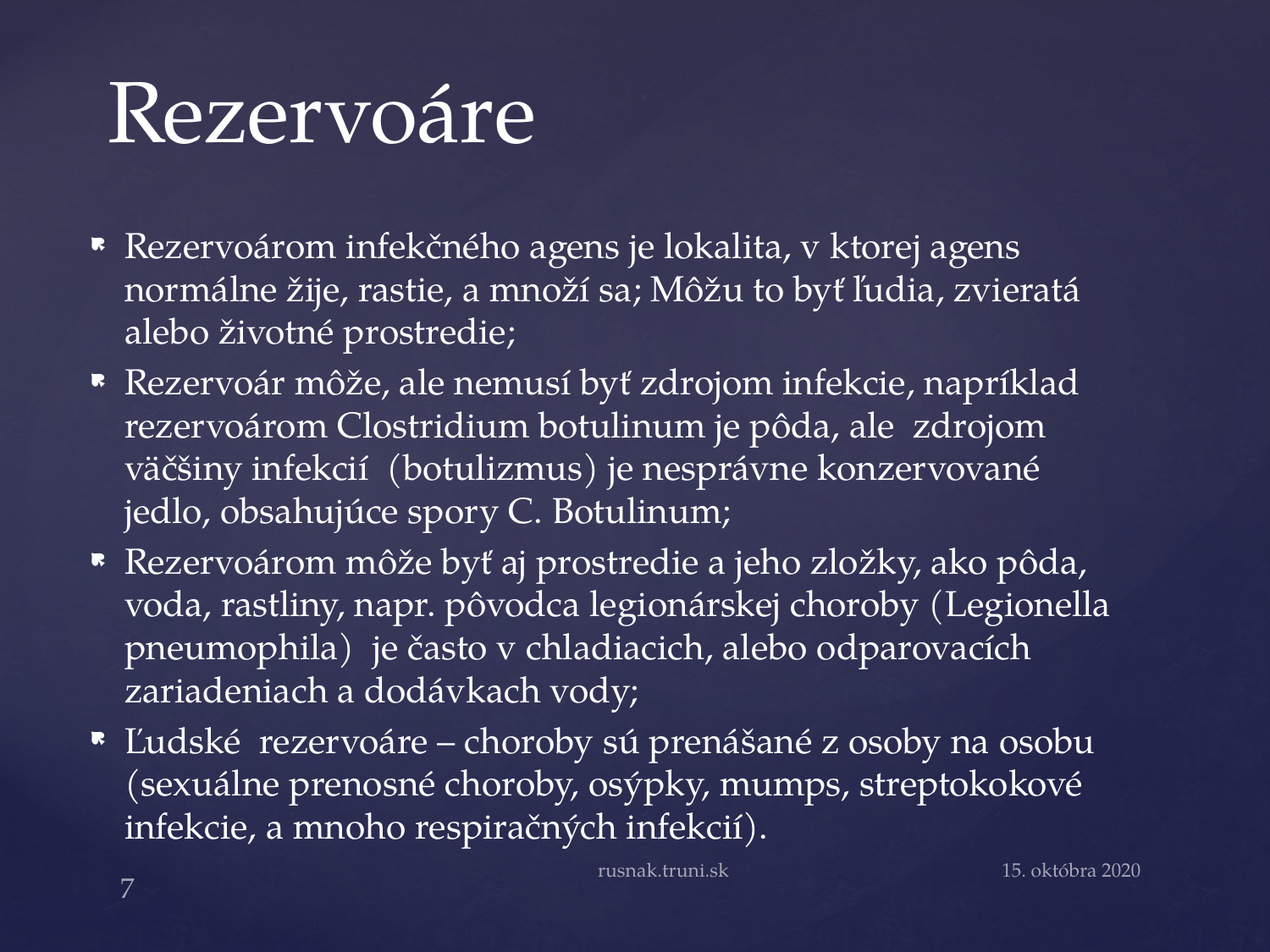

# Rezervoáre
Rezervoárom infekčného agens je lokalita, v ktorej agens normálne žije, rastie, a množí sa; Môžu to byť ľudia, zvieratá alebo životné prostredie;
Rezervoár môže, ale nemusí byť zdrojom infekcie, napríklad rezervoárom Clostridium botulinum je pôda, ale  zdrojom väčšiny infekcií  (botulizmus) je nesprávne konzervované jedlo, obsahujúce spory C. Botulinum;
Rezervoárom môže byť aj prostredie a jeho zložky, ako pôda, voda, rastliny, napr. pôvodca legionárskej choroby (Legionella pneumophila)  je často v chladiacich, alebo odparovacích zariadeniach a dodávkach vody;
Ľudské  rezervoáre – choroby sú prenášané z osoby na osobu (sexuálne prenosné choroby, osýpky, mumps, streptokokové infekcie, a mnoho respiračných infekcií).

rusnak.truni.sk
15. októbra 2020
7